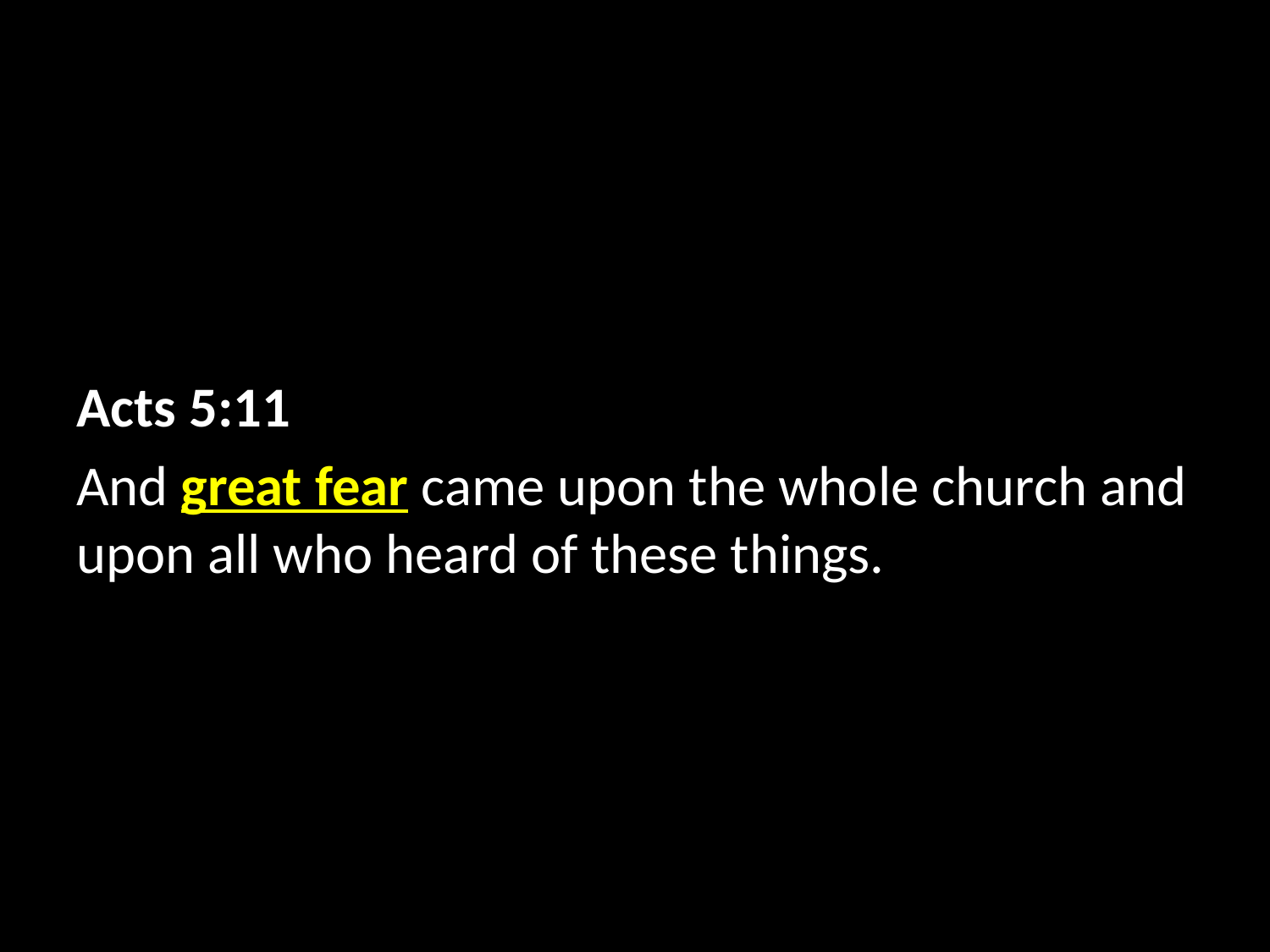

Acts 5:11
And great fear came upon the whole church and upon all who heard of these things.